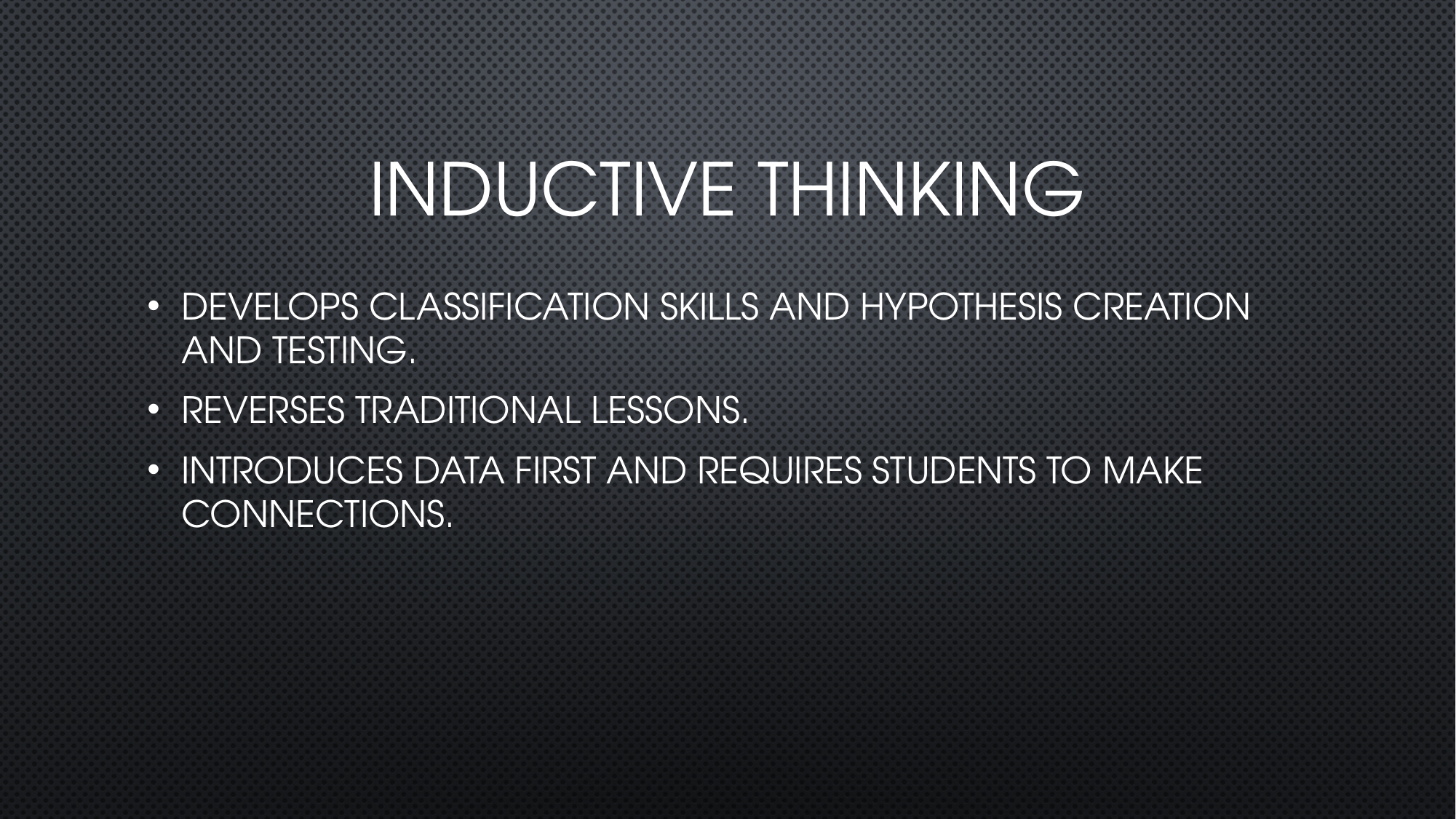

# Inductive Thinking
Develops classification skills and hypothesis creation and testing.
Reverses traditional lessons.
Introduces data first and requires students to make connections.